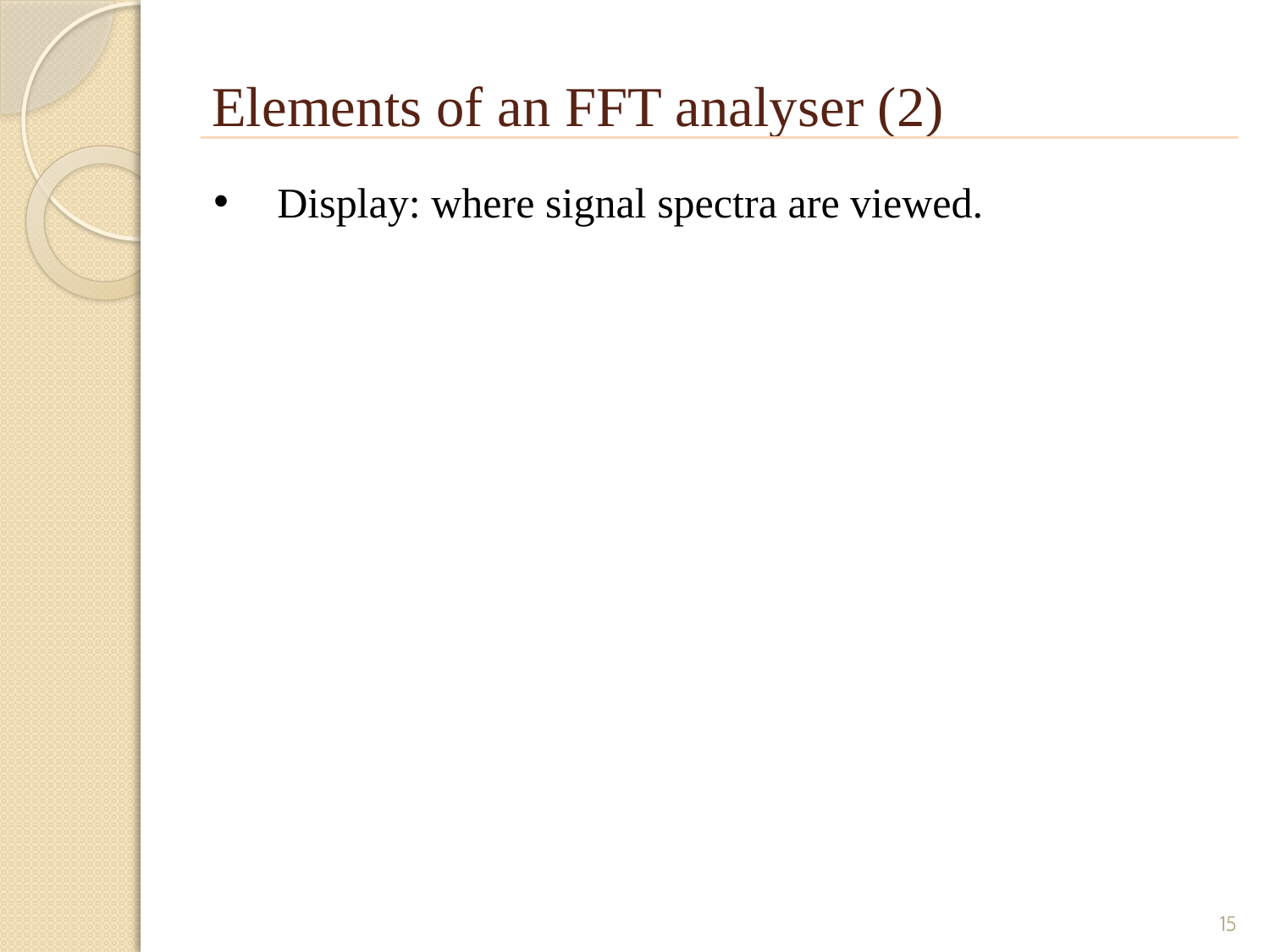

# Elements of an FFT analyser (2)
Display: where signal spectra are viewed.
15